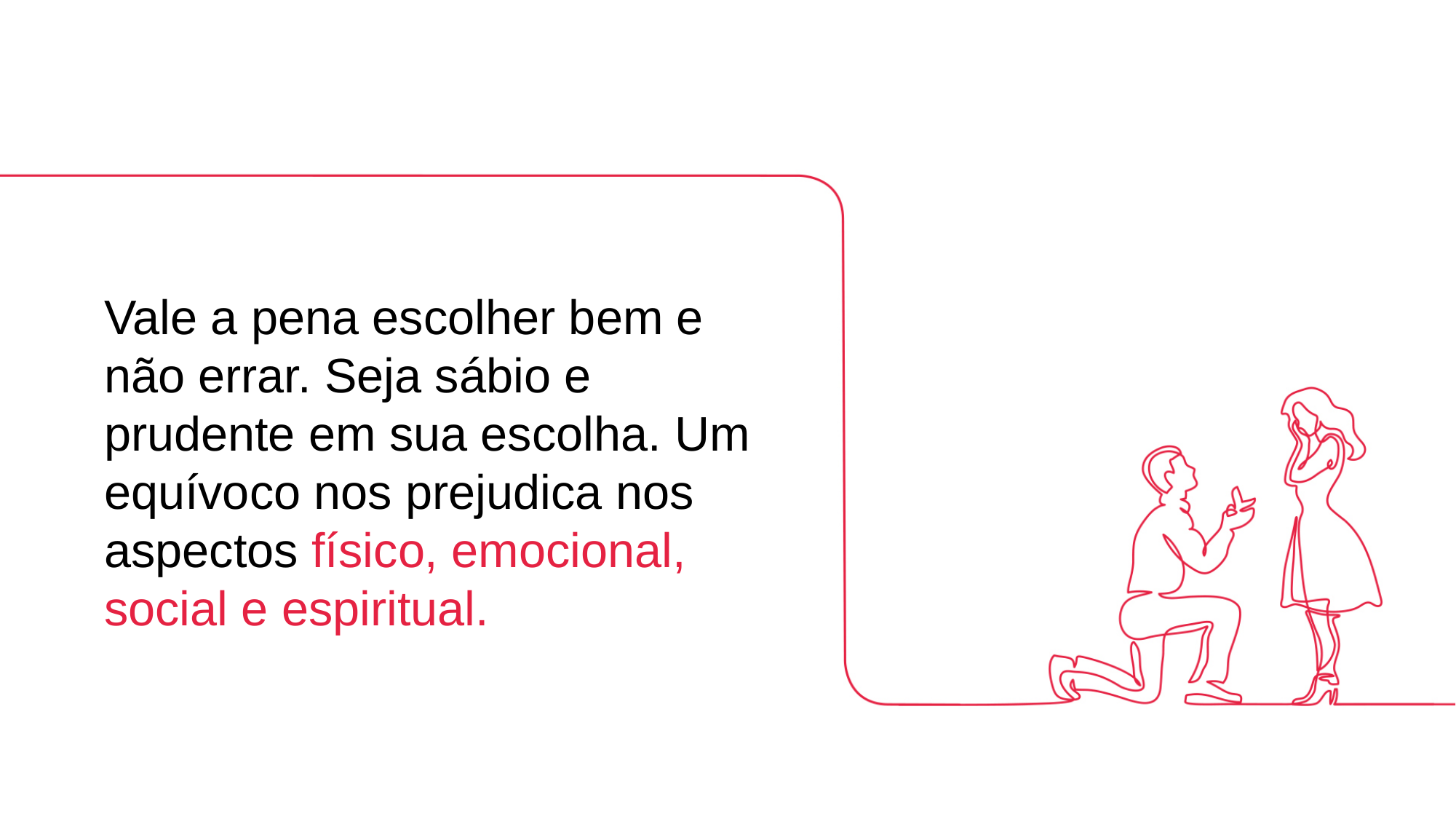

Vale a pena escolher bem e não errar. Seja sábio e prudente em sua escolha. Um equívoco nos prejudica nos aspectos físico, emocional, social e espiritual.